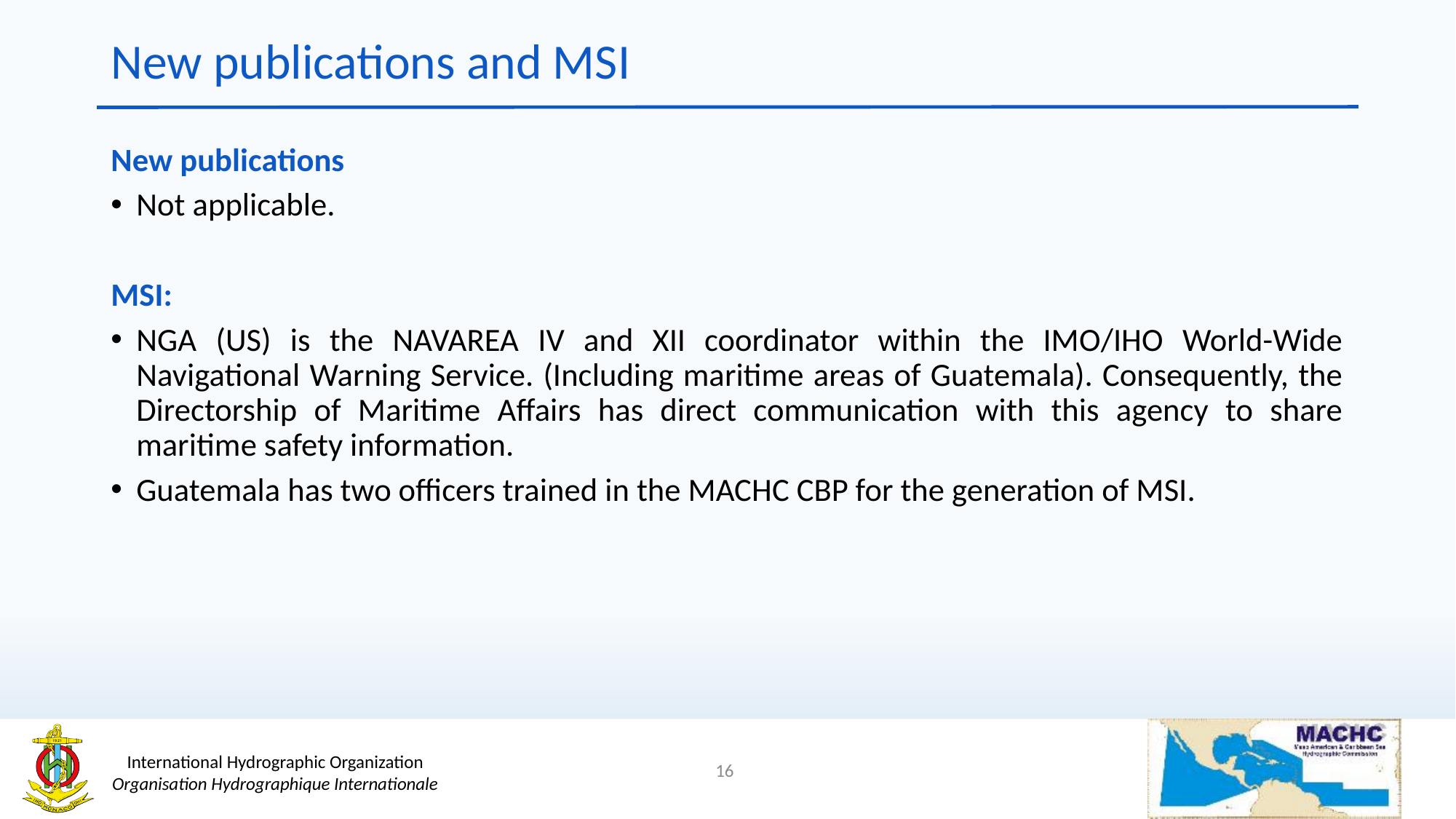

# New publications and MSI
New publications
Not applicable.

MSI:
NGA (US) is the NAVAREA IV and XII coordinator within the IMO/IHO World-Wide Navigational Warning Service. (Including maritime areas of Guatemala). Consequently, the Directorship of Maritime Affairs has direct communication with this agency to share maritime safety information.
Guatemala has two officers trained in the MACHC CBP for the generation of MSI.
16